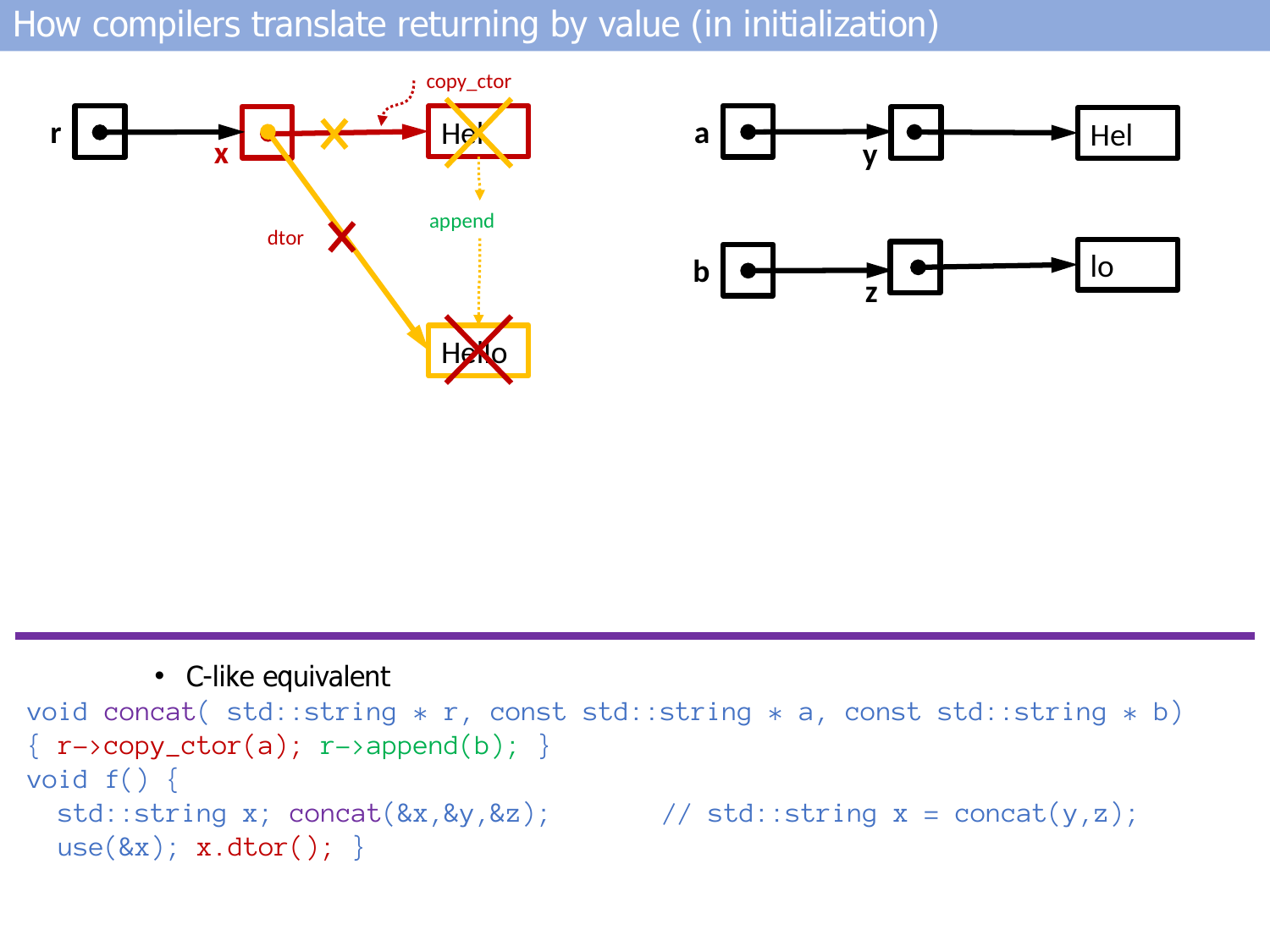

# How compilers translate returning by value (in initialization)
copy_ctor
a
r

Hel

Hel
x
y
append
dtor
lo

b

z
Hello
C-like equivalent
void concat( std::string * r, const std::string * a, const std::string * b)
{ r->copy_ctor(a); r->append(b); }
void f() {
  std::string x; concat(&x,&y,&z); 	// std::string x = concat(y,z);
  use(&x); x.dtor(); }